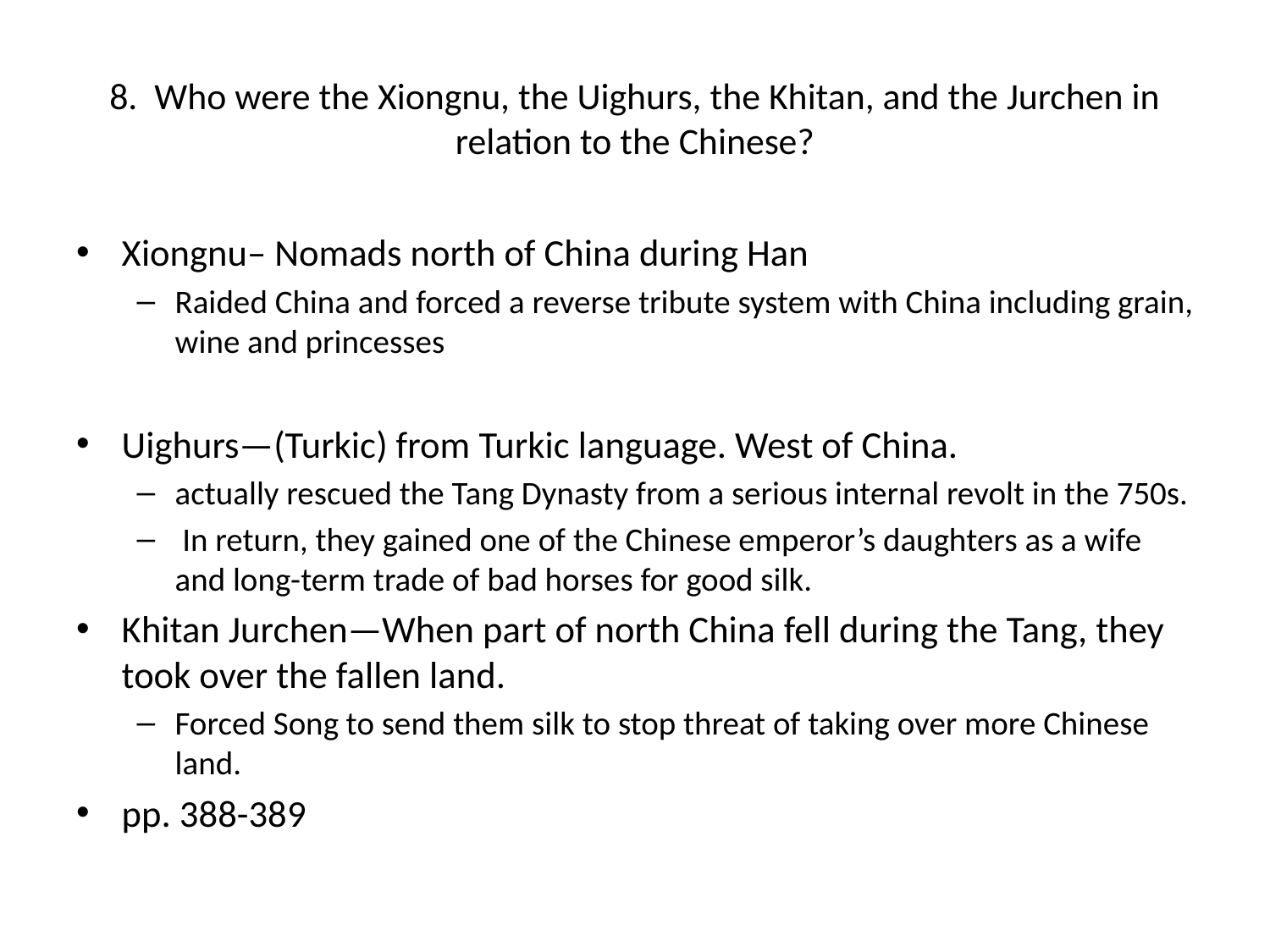

# 8.  Who were the Xiongnu, the Uighurs, the Khitan, and the Jurchen in relation to the Chinese?
Xiongnu– Nomads north of China during Han
Raided China and forced a reverse tribute system with China including grain, wine and princesses

Uighurs—(Turkic) from Turkic language. West of China.
actually rescued the Tang Dynasty from a serious internal revolt in the 750s.
 In return, they gained one of the Chinese emperor’s daughters as a wife and long-term trade of bad horses for good silk.
Khitan Jurchen—When part of north China fell during the Tang, they took over the fallen land.
Forced Song to send them silk to stop threat of taking over more Chinese land.
pp. 388-389